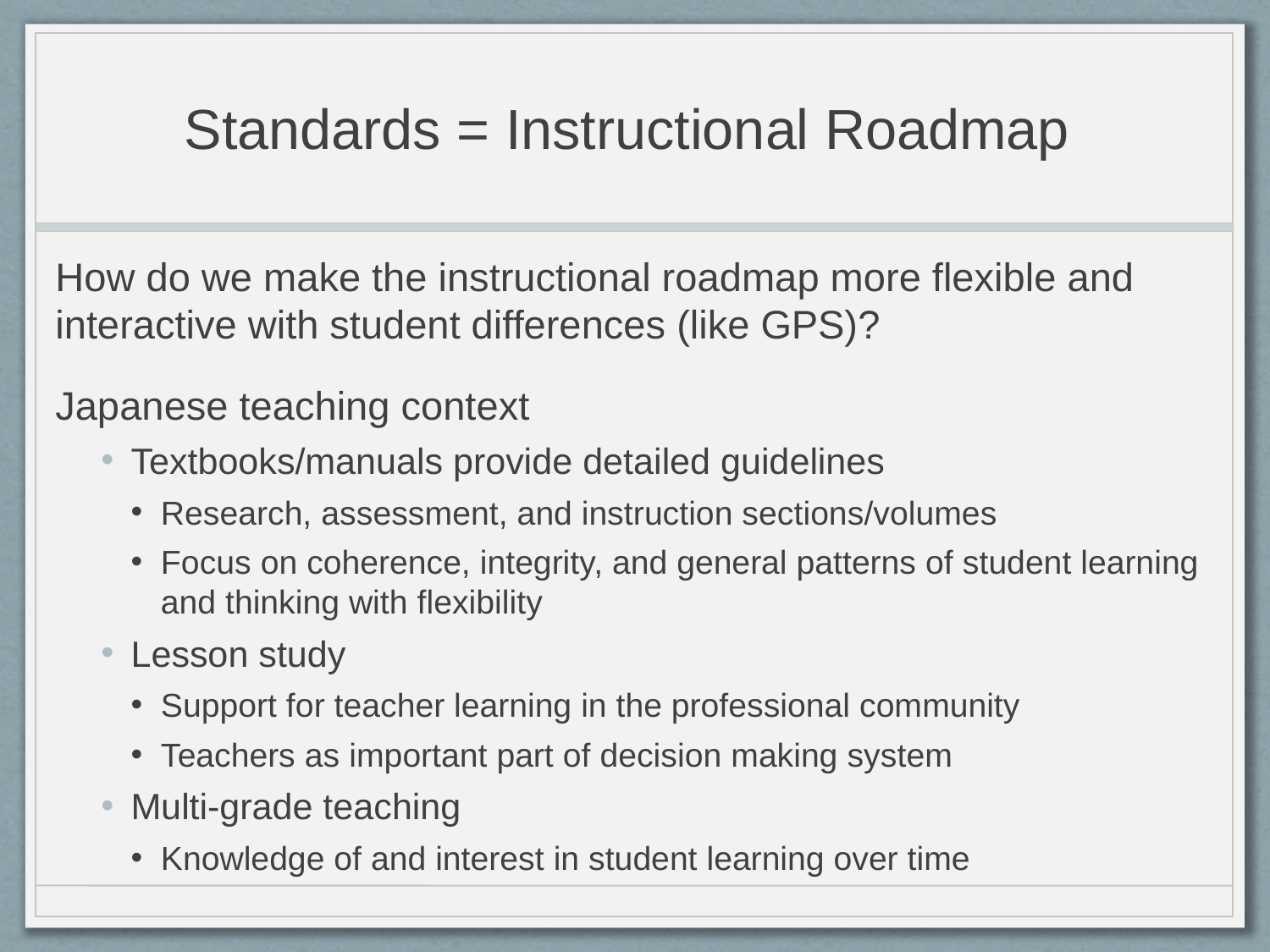

# Standards = Instructional Roadmap
How do we make the instructional roadmap more flexible and interactive with student differences (like GPS)?
Japanese teaching context
Textbooks/manuals provide detailed guidelines
Research, assessment, and instruction sections/volumes
Focus on coherence, integrity, and general patterns of student learning and thinking with flexibility
Lesson study
Support for teacher learning in the professional community
Teachers as important part of decision making system
Multi-grade teaching
Knowledge of and interest in student learning over time